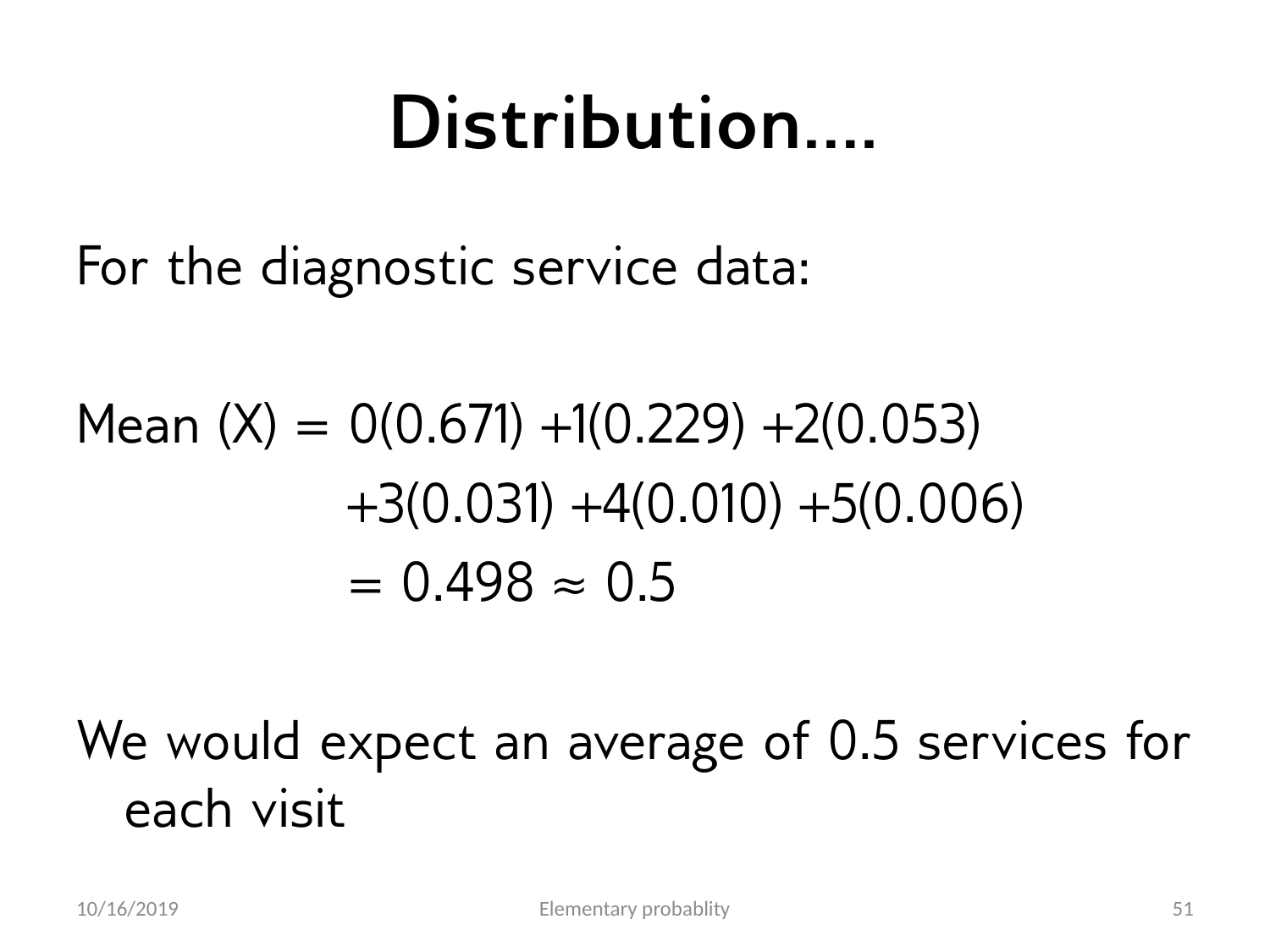

# Distribution….
For the diagnostic service data:

Mean (X) = 0(0.671) +1(0.229) +2(0.053)
                +3(0.031) +4(0.010) +5(0.006)
                = 0.498 ≈ 0.5

We would expect an average of 0.5 services for each visit

10/16/2019
Elementary probablity
51